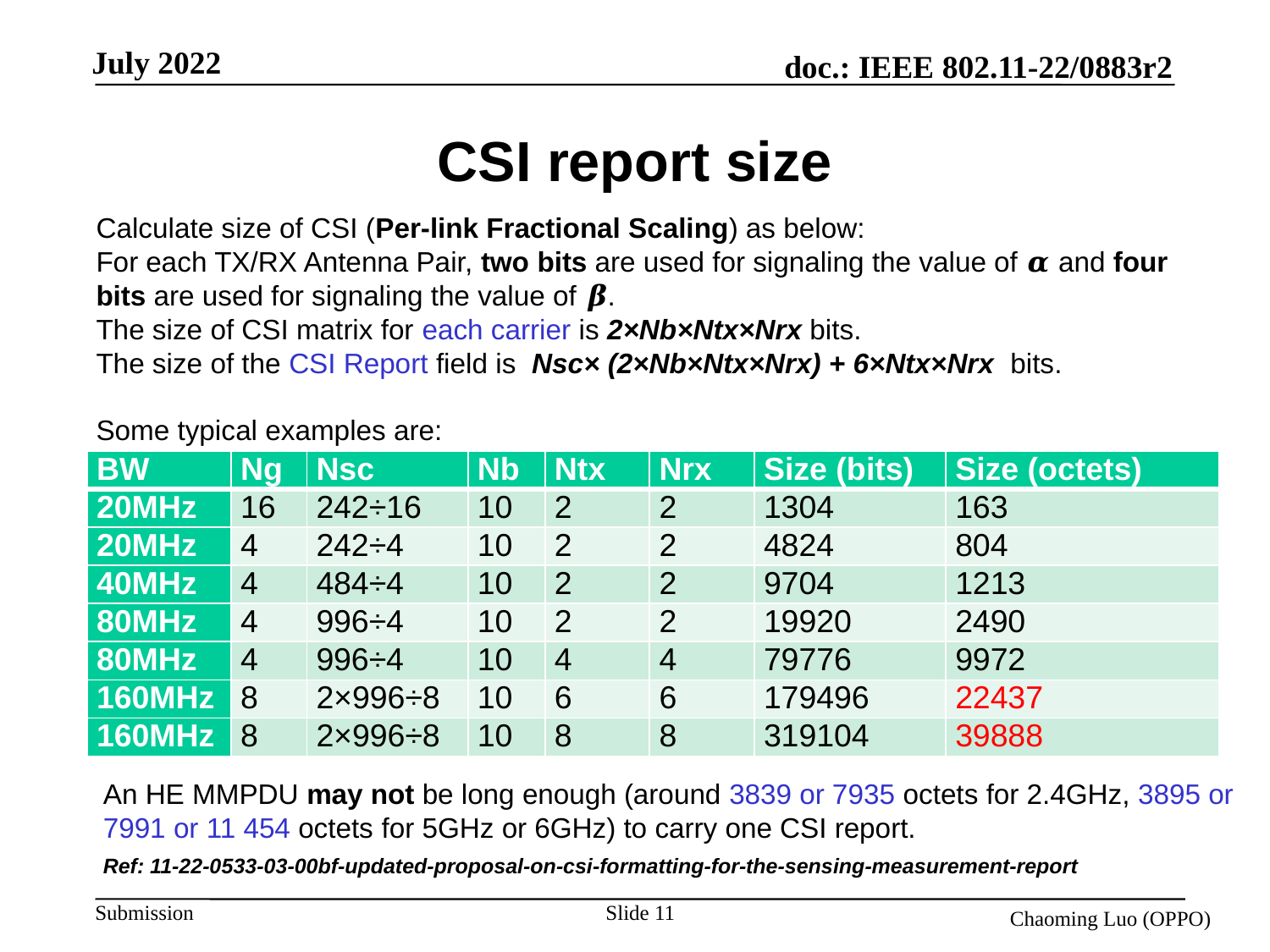

# CSI report size
Calculate size of CSI (Per-link Fractional Scaling) as below:
For each TX/RX Antenna Pair, two bits are used for signaling the value of 𝜶 and four bits are used for signaling the value of 𝜷.
The size of CSI matrix for each carrier is 2×Nb×Ntx×Nrx bits.
The size of the CSI Report field is  Nsc× (2×Nb×Ntx×Nrx) + 6×Ntx×Nrx  bits.

Some typical examples are:
| BW | Ng | Nsc | Nb | Ntx | Nrx | Size (bits) | Size (octets) |
| --- | --- | --- | --- | --- | --- | --- | --- |
| 20MHz | 16 | 242÷16 | 10 | 2 | 2 | 1304 | 163 |
| 20MHz | 4 | 242÷4 | 10 | 2 | 2 | 4824 | 804 |
| 40MHz | 4 | 484÷4 | 10 | 2 | 2 | 9704 | 1213 |
| 80MHz | 4 | 996÷4 | 10 | 2 | 2 | 19920 | 2490 |
| 80MHz | 4 | 996÷4 | 10 | 4 | 4 | 79776 | 9972 |
| 160MHz | 8 | 2×996÷8 | 10 | 6 | 6 | 179496 | 22437 |
| 160MHz | 8 | 2×996÷8 | 10 | 8 | 8 | 319104 | 39888 |
An HE MMPDU may not be long enough (around 3839 or 7935 octets for 2.4GHz, 3895 or 7991 or 11 454 octets for 5GHz or 6GHz) to carry one CSI report.
Ref: 11-22-0533-03-00bf-updated-proposal-on-csi-formatting-for-the-sensing-measurement-report
Slide 11
Chaoming Luo (OPPO)